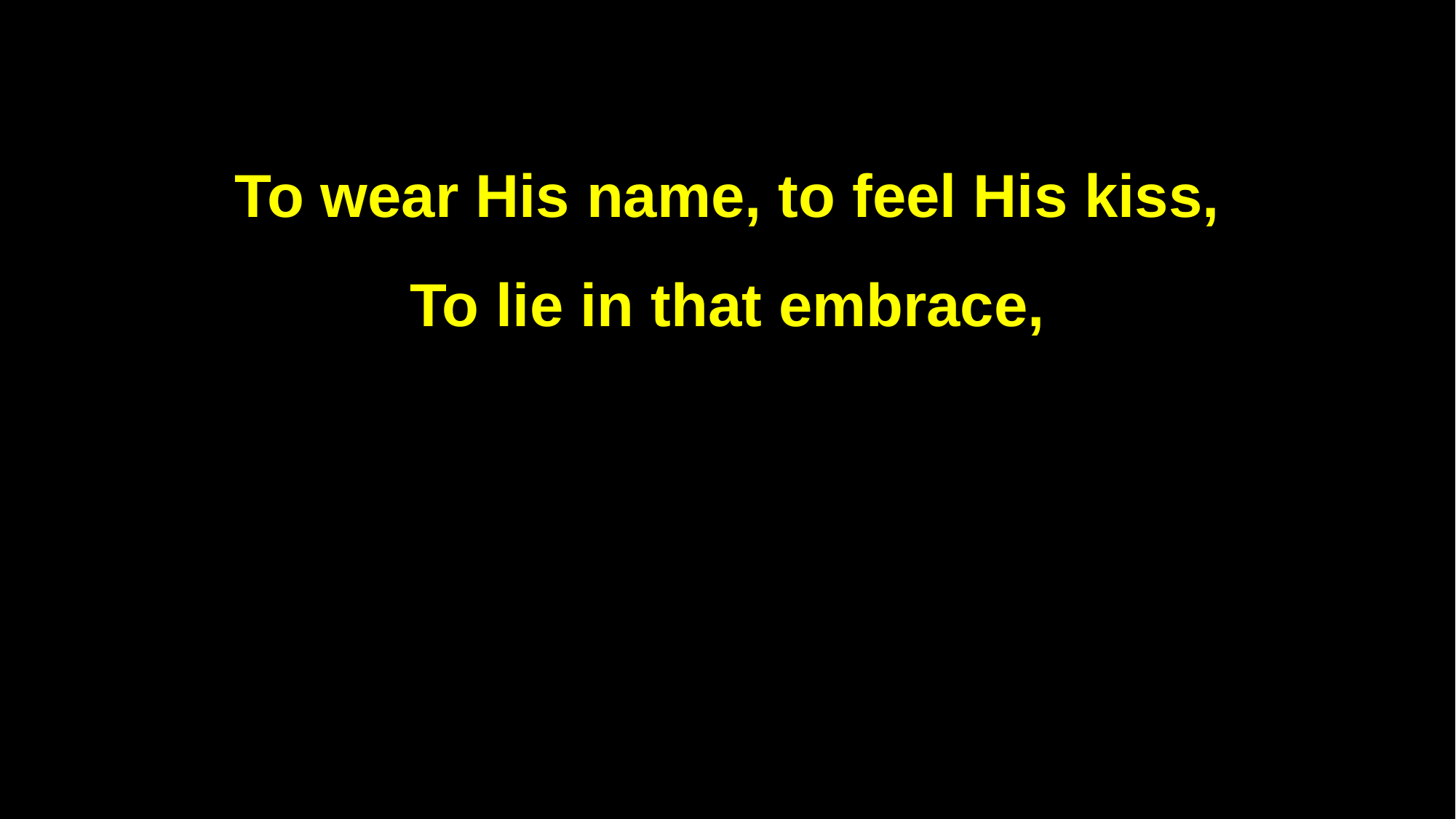

To wear His name, to feel His kiss,
To lie in that embrace,